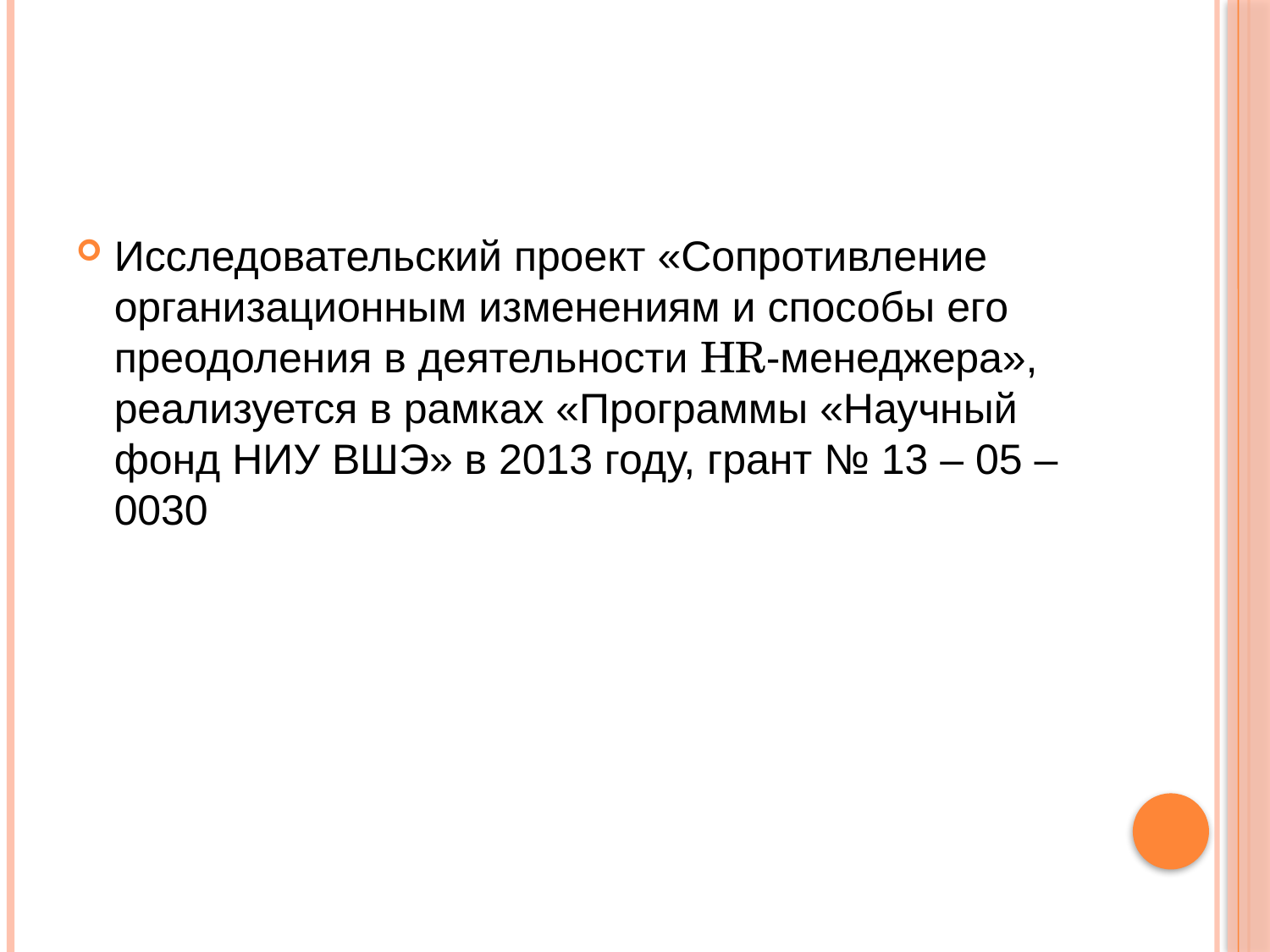

#
Исследовательский проект «Сопротивление организационным изменениям и способы его преодоления в деятельности HR-менеджера», реализуется в рамках «Программы «Научный фонд НИУ ВШЭ» в 2013 году, грант № 13 – 05 – 0030